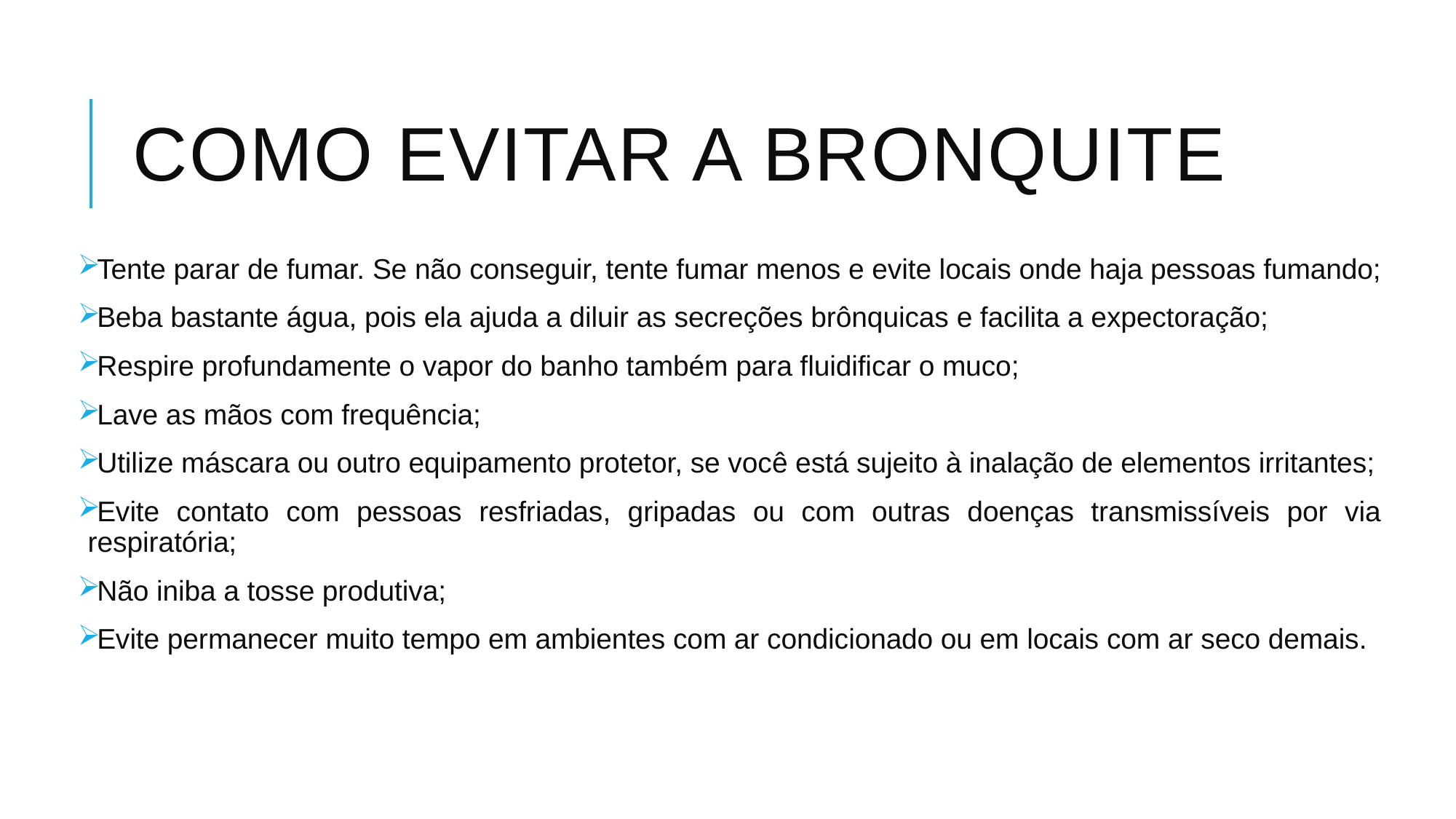

# COMO EVITAR A BRONQUITE
Tente parar de fumar. Se não conseguir, tente fumar menos e evite locais onde haja pessoas fumando;
Beba bastante água, pois ela ajuda a diluir as secreções brônquicas e facilita a expectoração;
Respire profundamente o vapor do banho também para fluidificar o muco;
Lave as mãos com frequência;
Utilize máscara ou outro equipamento protetor, se você está sujeito à inalação de elementos irritantes;
Evite contato com pessoas resfriadas, gripadas ou com outras doenças transmissíveis por via respiratória;
Não iniba a tosse produtiva;
Evite permanecer muito tempo em ambientes com ar condicionado ou em locais com ar seco demais.